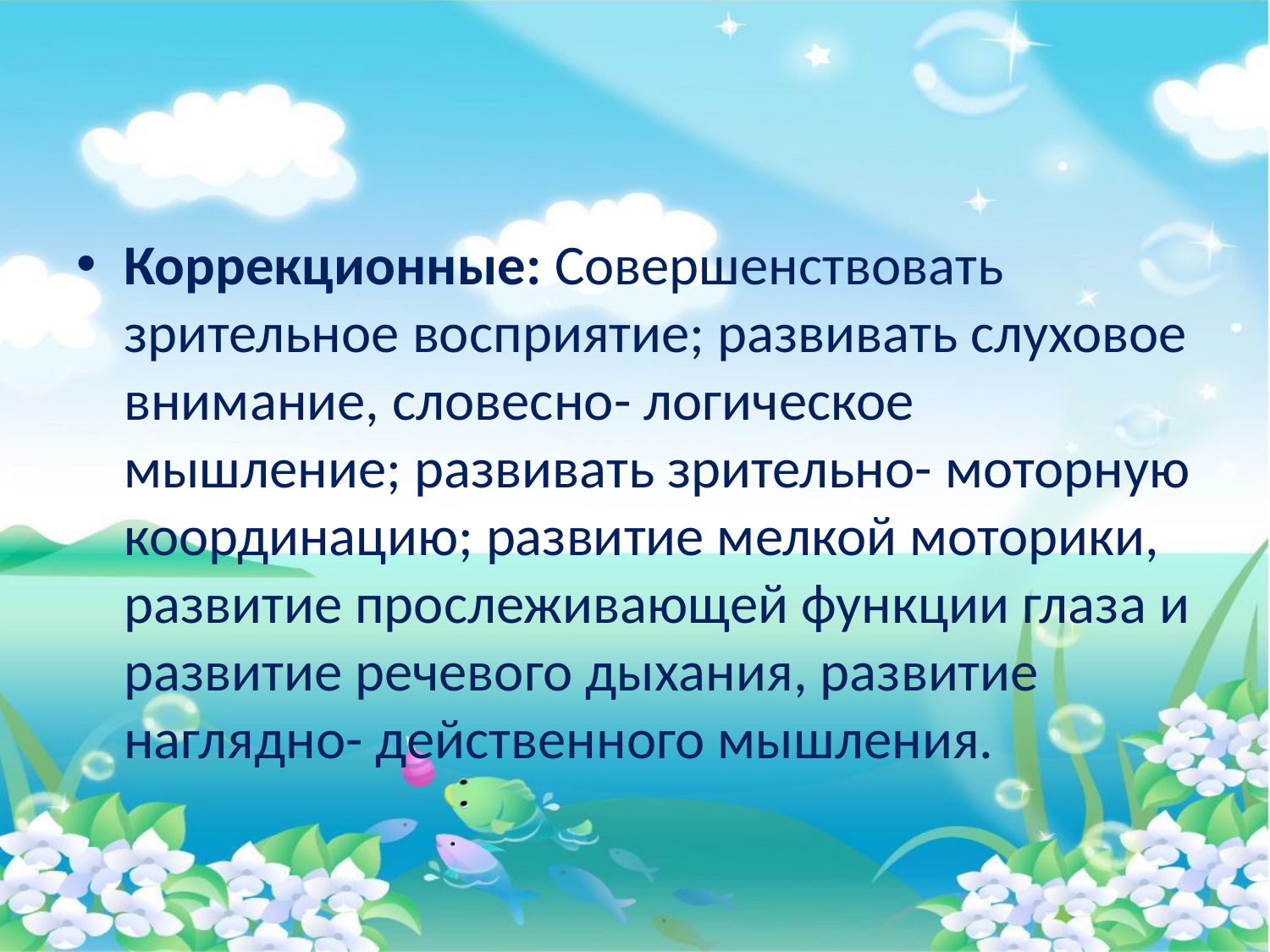

#
Коррекционные: Совершенствовать зрительное восприятие; развивать слуховое внимание, словесно- логическое мышление; развивать зрительно- моторную координацию; развитие мелкой моторики, развитие прослеживающей функции глаза и развитие речевого дыхания, развитие наглядно- действенного мышления.